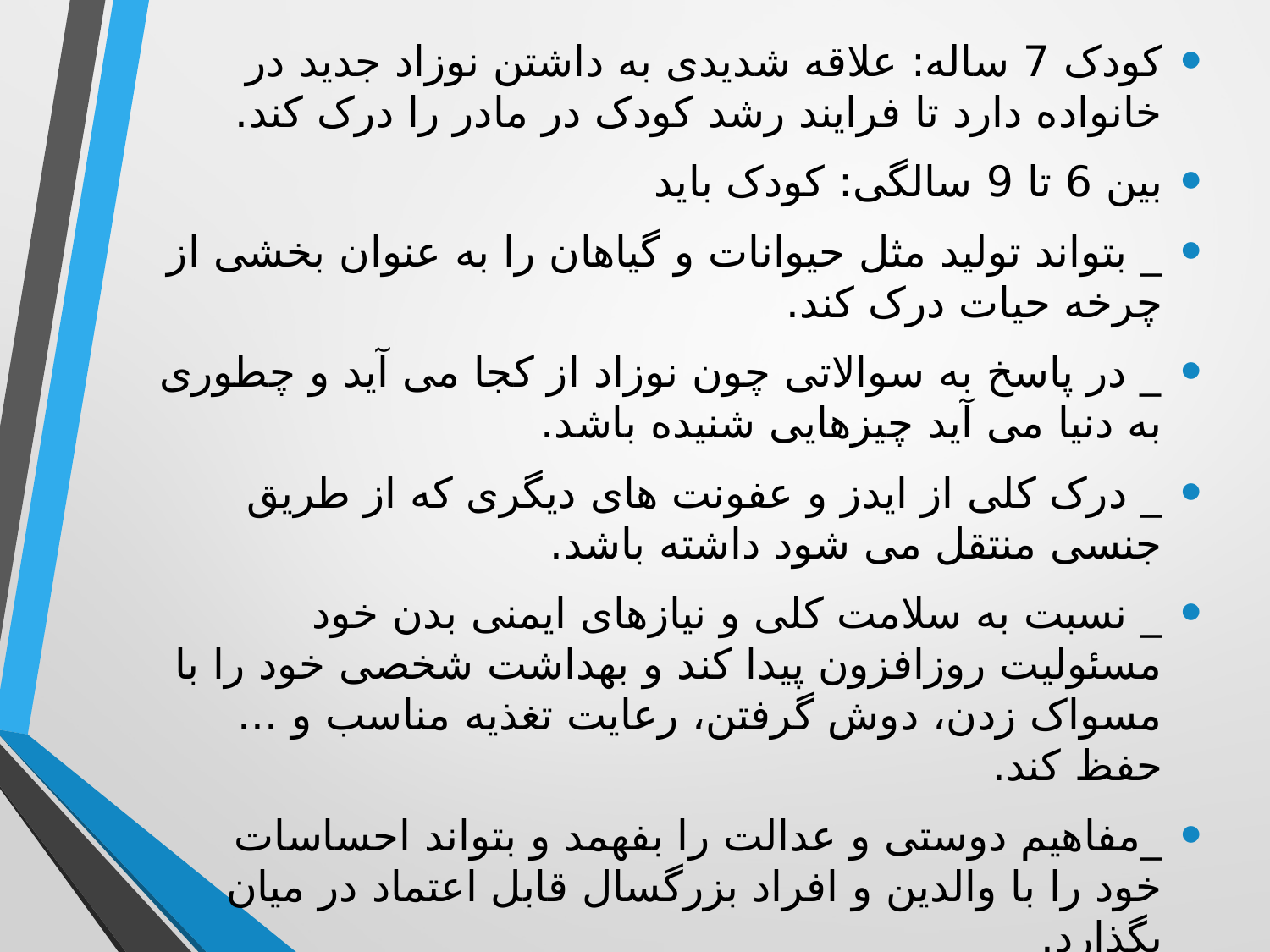

کودک 7 ساله: علاقه شدیدی به داشتن نوزاد جدید در خانواده دارد تا فرایند رشد کودک در مادر را درک کند.
بین 6 تا 9 سالگی: کودک باید
_ بتواند تولید مثل حیوانات و گیاهان را به عنوان بخشی از چرخه حیات درک کند.
_ در پاسخ به سوالاتی چون نوزاد از کجا می آید و چطوری به دنیا می آید چیزهایی شنیده باشد.
_ درک کلی از ایدز و عفونت های دیگری که از طریق جنسی منتقل می شود داشته باشد.
_ نسبت به سلامت کلی و نیازهای ایمنی بدن خود مسئولیت روزافزون پیدا کند و بهداشت شخصی خود را با مسواک زدن، دوش گرفتن، رعایت تغذیه مناسب و ... حفظ کند.
_مفاهیم دوستی و عدالت را بفهمد و بتواند احساسات خود را با والدین و افراد بزرگسال قابل اعتماد در میان بگذارد.